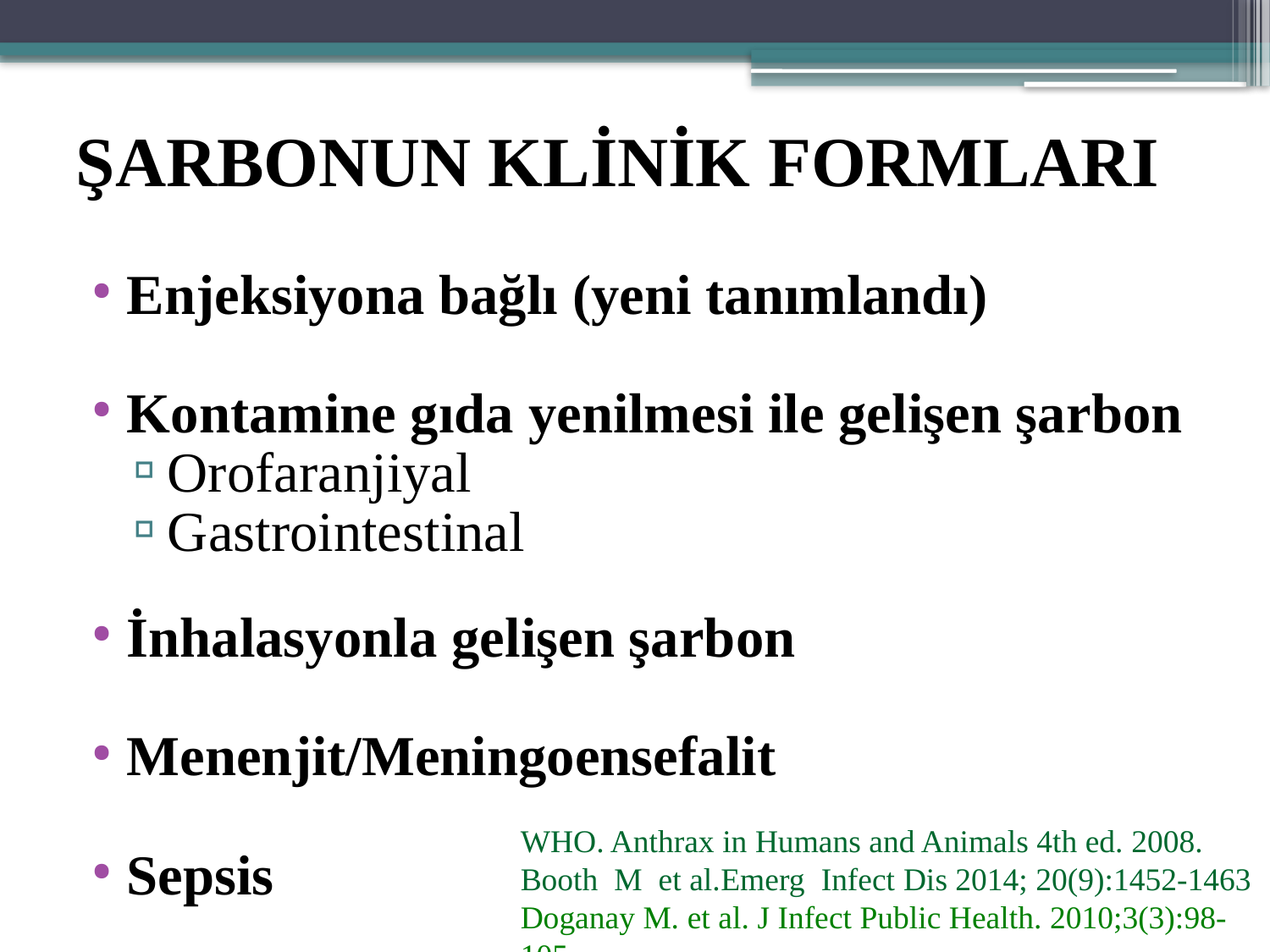

# ŞARBONUN KLİNİK FORMLARI
Enjeksiyona bağlı (yeni tanımlandı)

Kontamine gıda yenilmesi ile gelişen şarbon
Orofaranjiyal
Gastrointestinal

İnhalasyonla gelişen şarbon

Menenjit/Meningoensefalit

Sepsis
WHO. Anthrax in Humans and Animals 4th ed. 2008.
Booth  M  et al.Emerg  Infect Dis 2014; 20(9):1452-1463
Doganay M. et al. J Infect Public Health. 2010;3(3):98-105